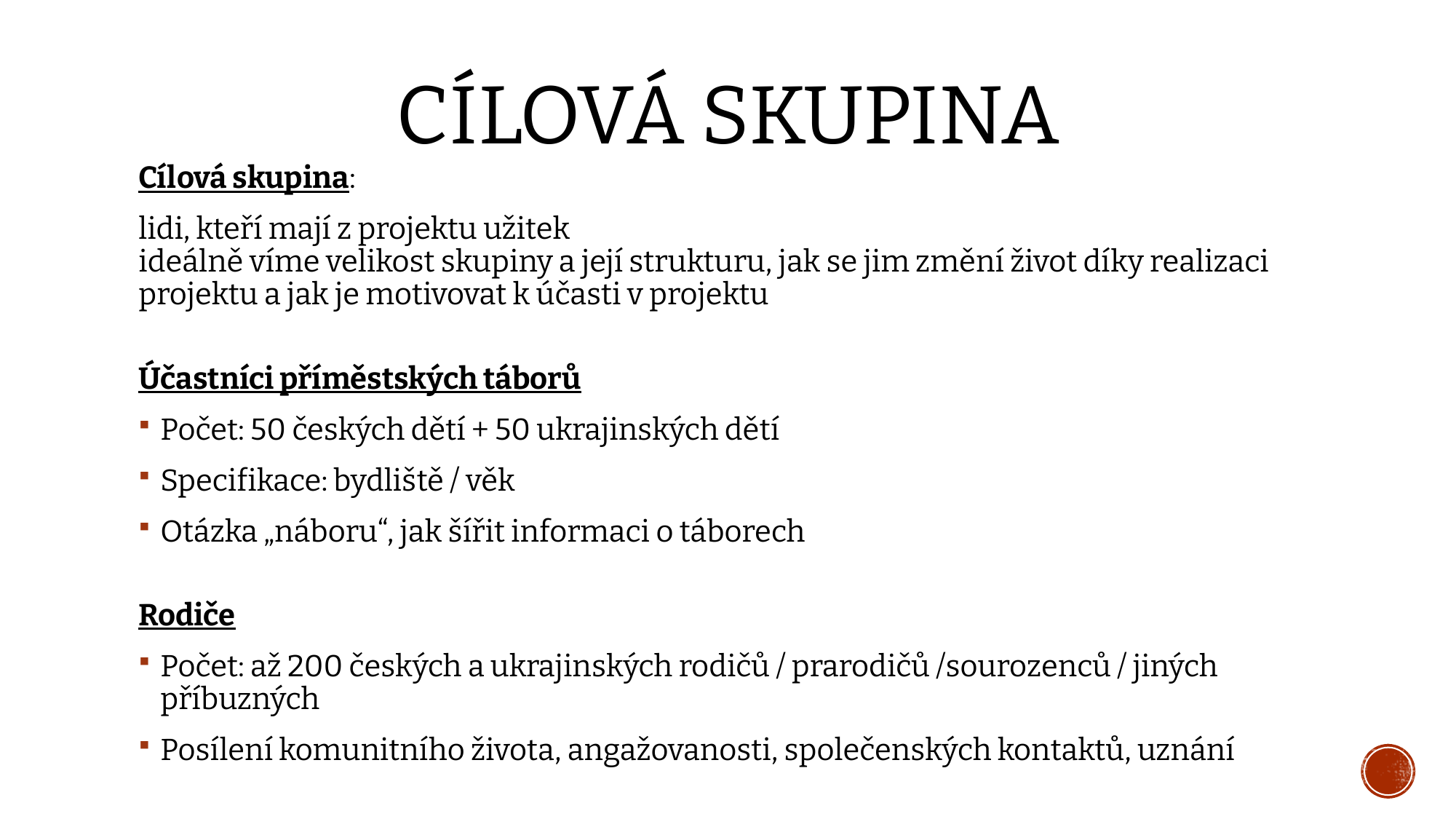

# Cílová skupina
Cílová skupina:
lidi, kteří mají z projektu užitek
ideálně víme velikost skupiny a její strukturu, jak se jim změní život díky realizaci projektu a jak je motivovat k účasti v projektu
Účastníci příměstských táborů
Počet: 50 českých dětí + 50 ukrajinských dětí
Specifikace: bydliště / věk
Otázka „náboru“, jak šířit informaci o táborech
Rodiče
Počet: až 200 českých a ukrajinských rodičů / prarodičů /sourozenců / jiných příbuzných
Posílení komunitního života, angažovanosti, společenských kontaktů, uznání